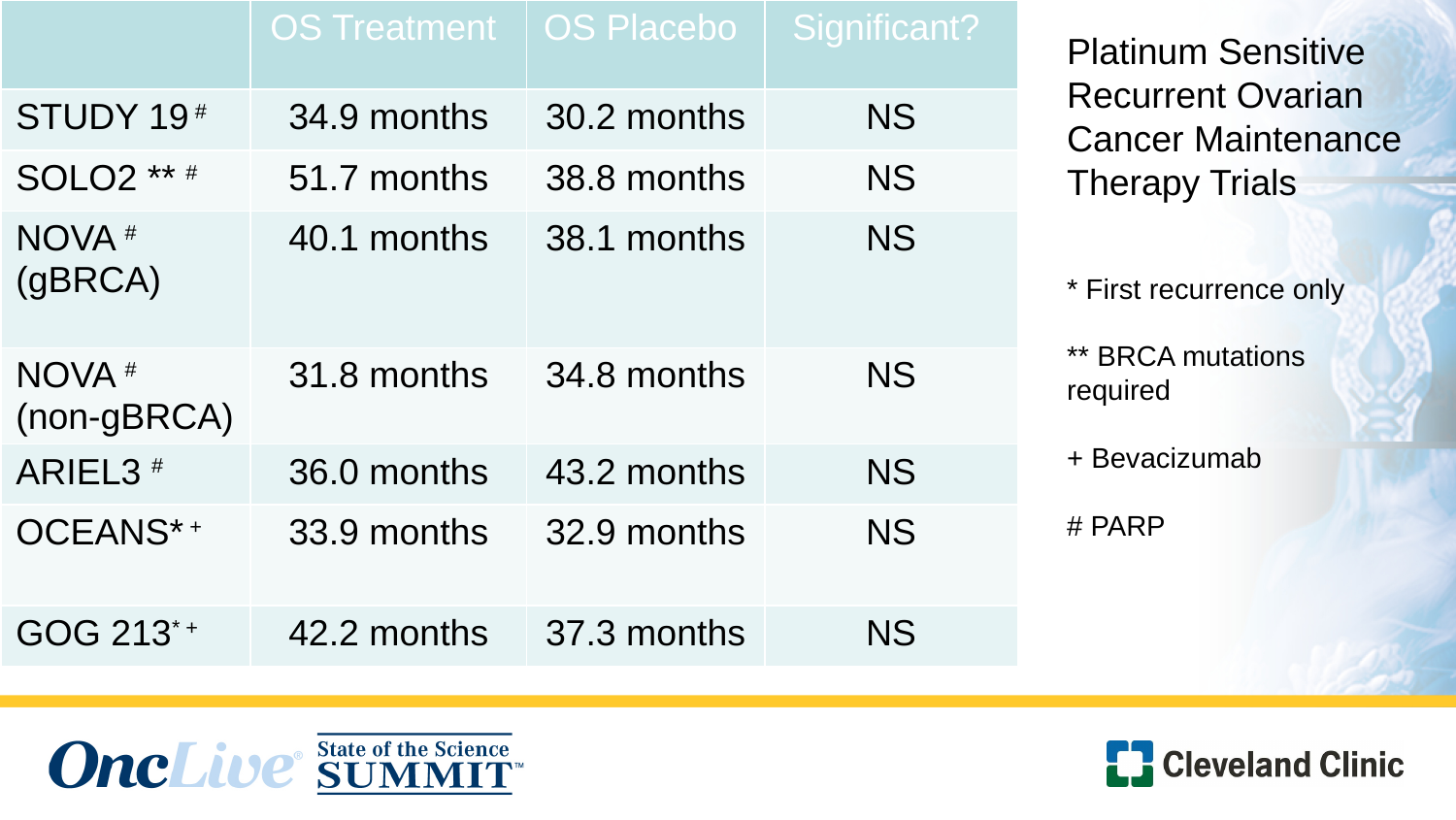

|  | OS Treatment | OS Placebo | Significant? |
| --- | --- | --- | --- |
| STUDY 19 # | 34.9 months | 30.2 months | NS |
| SOLO2 \*\* # | 51.7 months | 38.8 months | NS |
| NOVA # (gBRCA) | 40.1 months | 38.1 months | NS |
| NOVA # (non-gBRCA) | 31.8 months | 34.8 months | NS |
| ARIEL3 # | 36.0 months | 43.2 months | NS |
| OCEANS\* + | 33.9 months | 32.9 months | NS |
| GOG 213\* + | 42.2 months | 37.3 months | NS |
Platinum Sensitive Recurrent Ovarian Cancer Maintenance Therapy Trials

* First recurrence only

** BRCA mutations required

+ Bevacizumab

# PARP